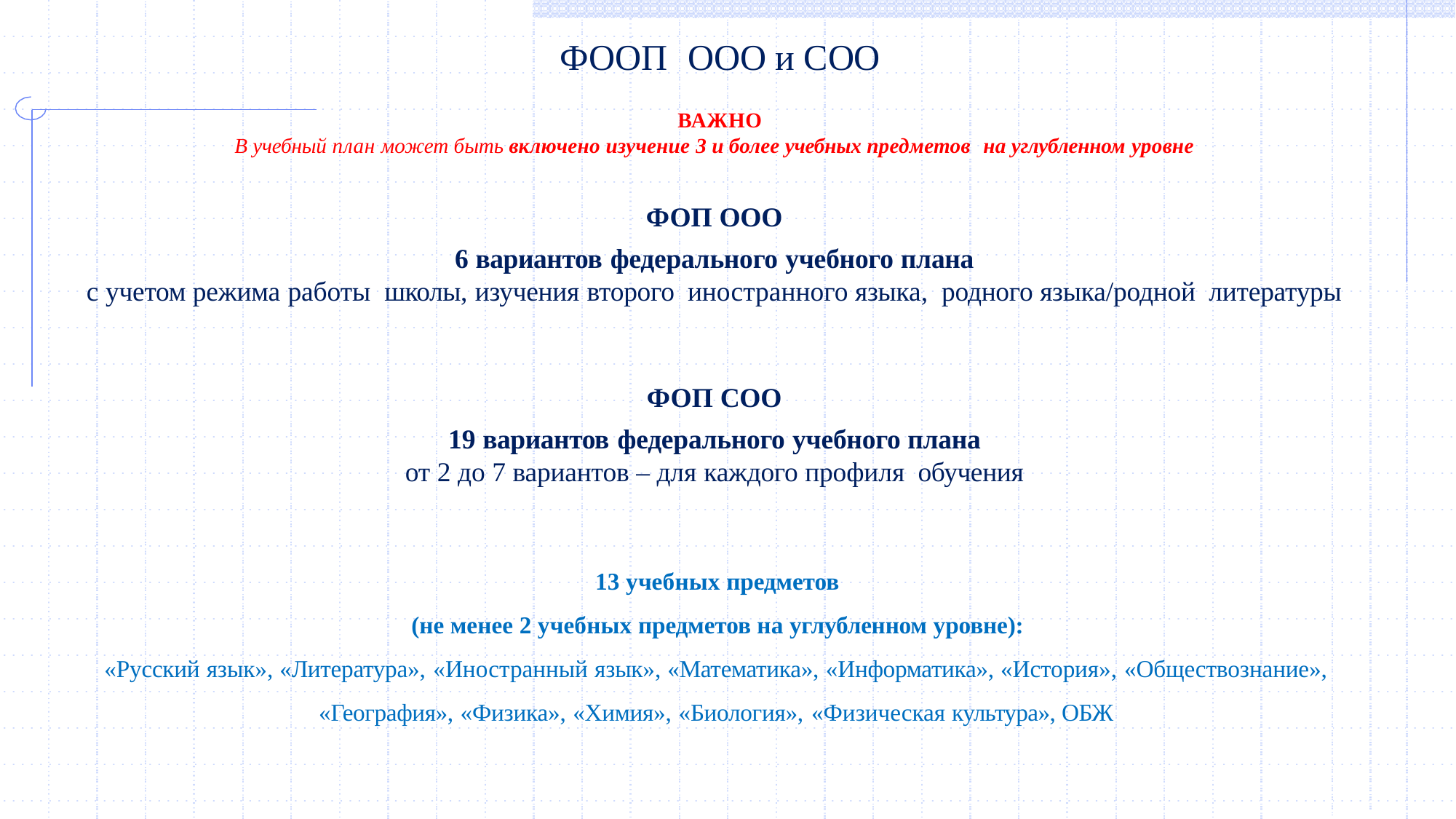

# ФООП	ООО и СОО
ВАЖНО
В учебный план может быть включено изучение 3 и более учебных предметов  на углубленном уровне

ФОП ООО
6 вариантов федерального учебного плана
с учетом режима работы  школы, изучения второго иностранного языка, родного языка/родной литературы

ФОП СОО
19 вариантов федерального учебного плана
от 2 до 7 вариантов – для каждого профиля обучения

13 учебных предметов
(не менее 2 учебных предметов на углубленном уровне):
«Русский язык», «Литература», «Иностранный язык», «Математика», «Информатика», «История», «Обществознание»,
«География», «Физика», «Химия», «Биология», «Физическая культура», ОБЖ